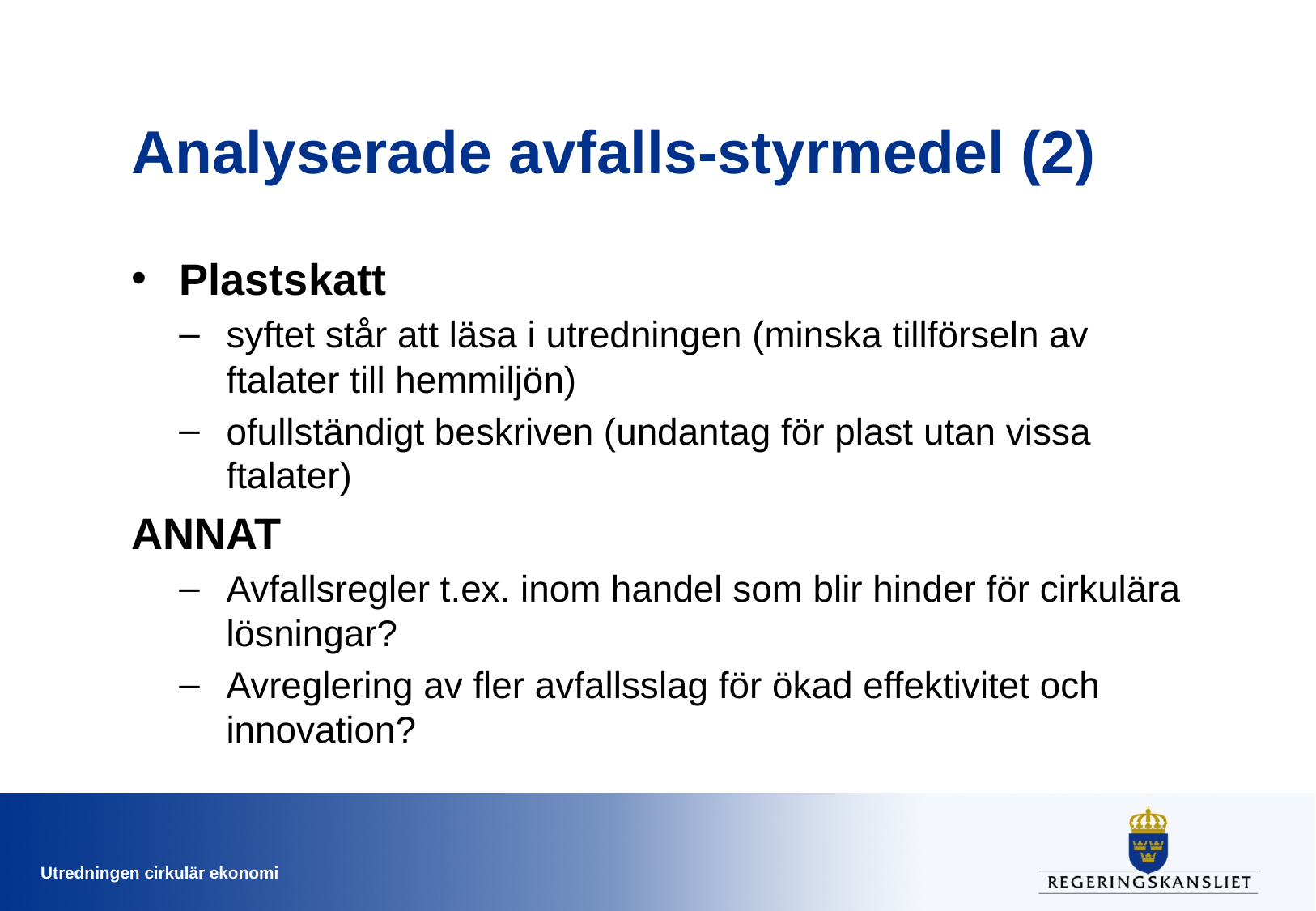

# Analyserade avfalls-styrmedel (2)
Plastskatt
syftet står att läsa i utredningen (minska tillförseln av ftalater till hemmiljön)
ofullständigt beskriven (undantag för plast utan vissa ftalater)
ANNAT
Avfallsregler t.ex. inom handel som blir hinder för cirkulära lösningar?
Avreglering av fler avfallsslag för ökad effektivitet och innovation?